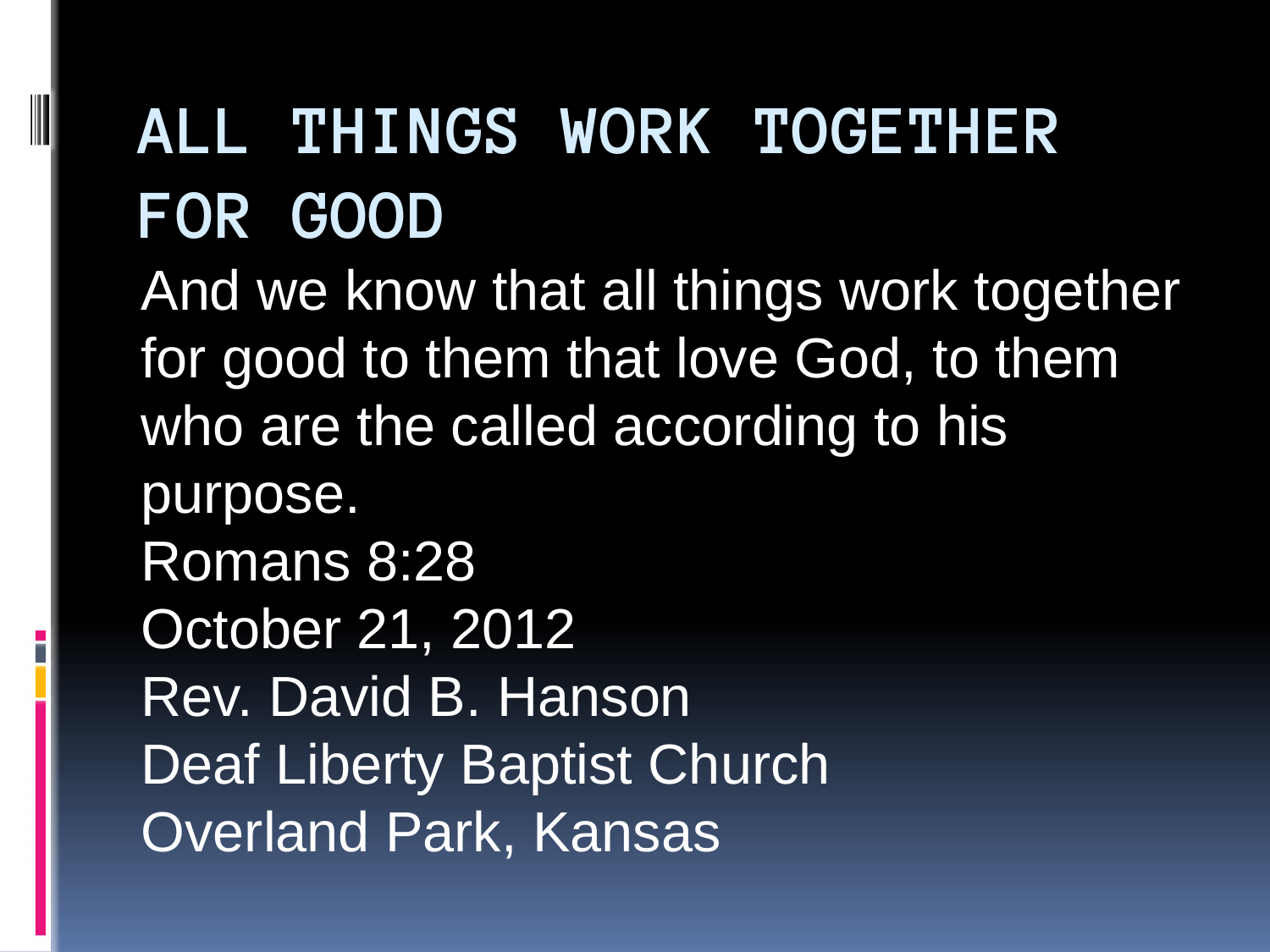

# All Things work together for good
And we know that all things work together for good to them that love God, to them who are the called according to his purpose.
Romans 8:28
October 21, 2012
Rev. David B. Hanson
Deaf Liberty Baptist Church
Overland Park, Kansas